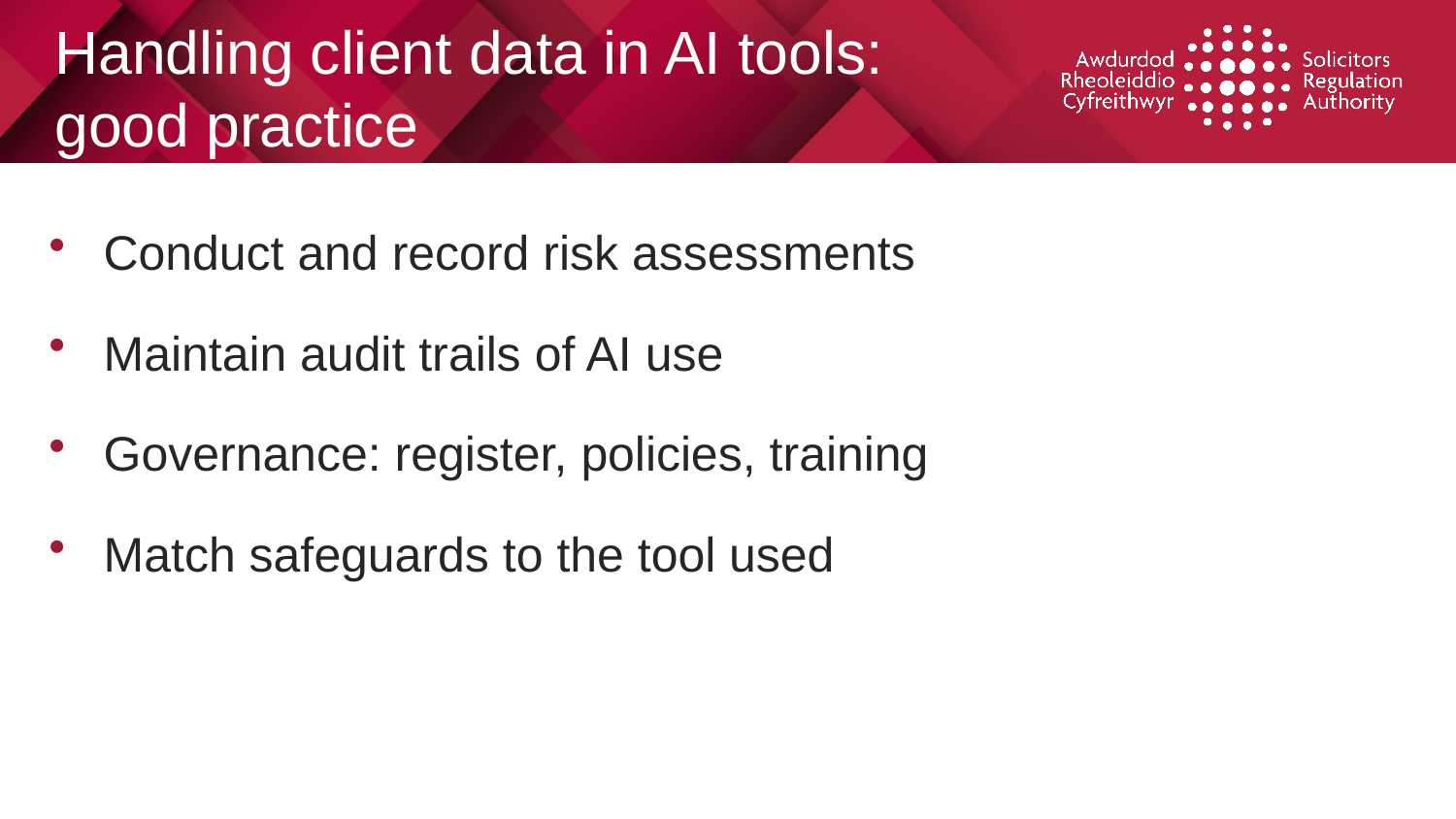

# Handling client data in AI tools: good practice
Conduct and record risk assessments
Maintain audit trails of AI use
Governance: register, policies, training
Match safeguards to the tool used